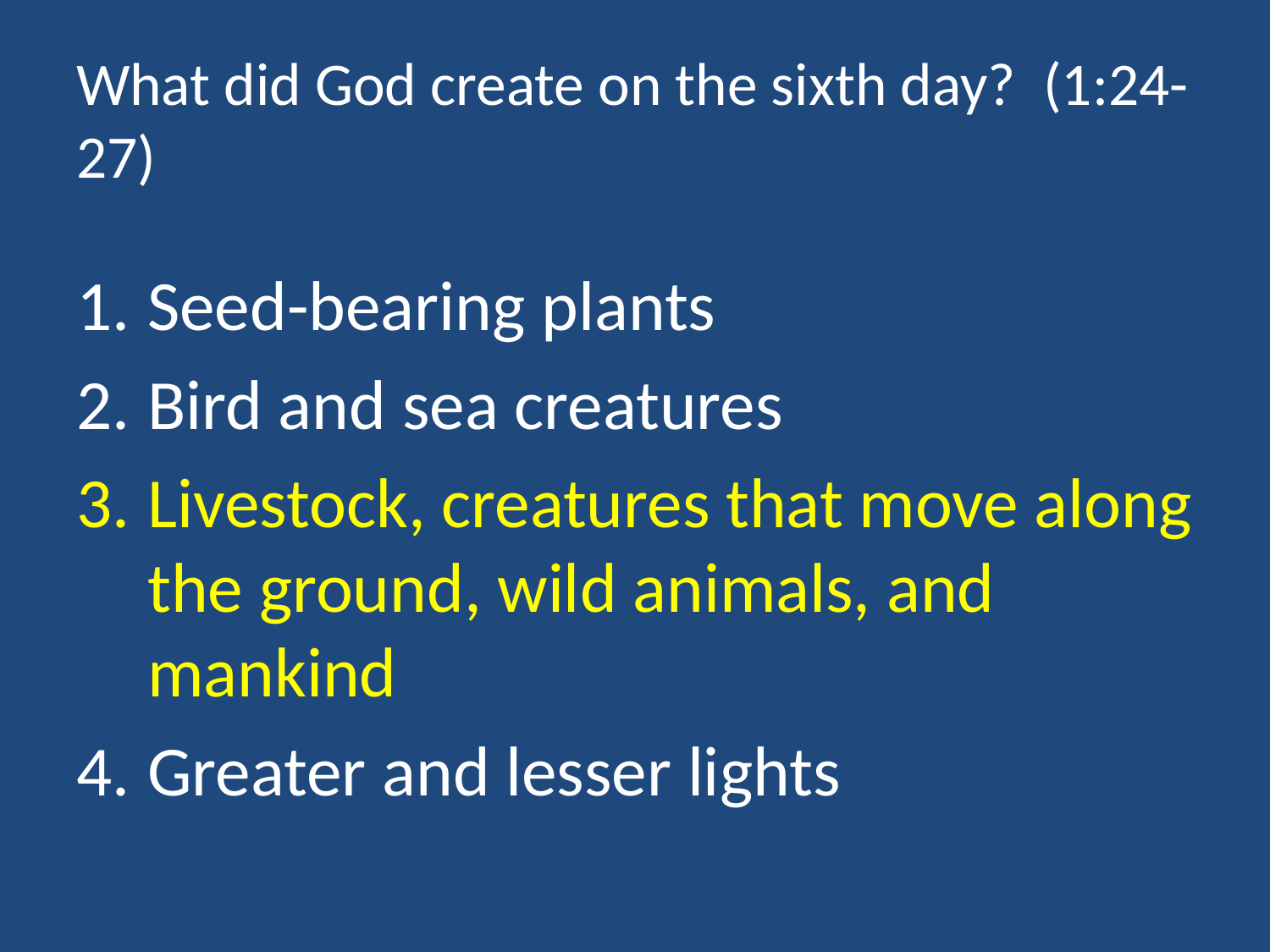

# What did God create on the sixth day?  (1:24-27)
Seed-bearing plants
Bird and sea creatures
Livestock, creatures that move along the ground, wild animals, and mankind
Greater and lesser lights